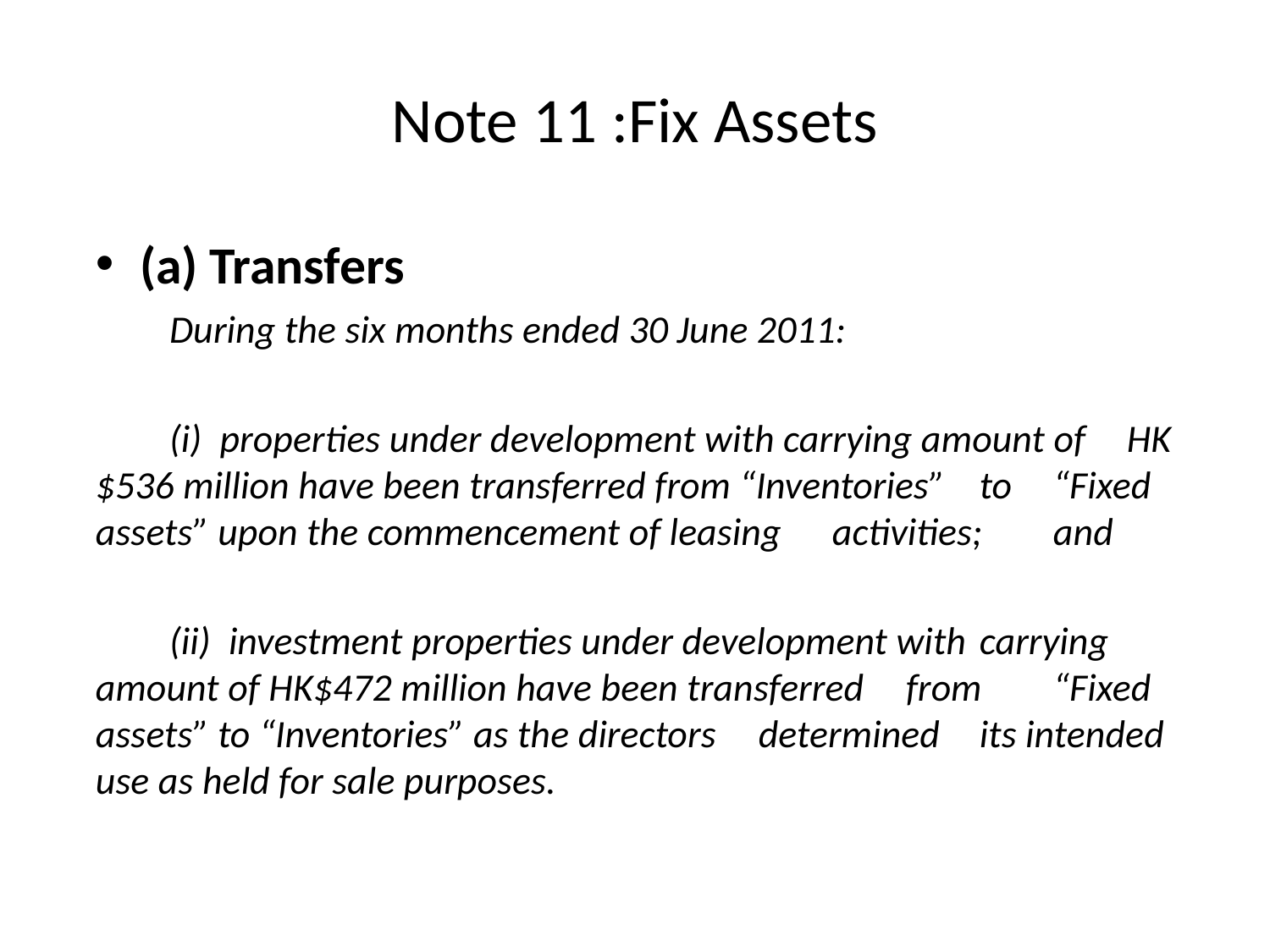

# Note 11 :Fix Assets
(a) Transfers
	During the six months ended 30 June 2011:

	(i)  properties under development with carrying amount of 	HK	$536 million have been transferred from “Inventories” 	to 	“Fixed assets” upon the commencement of leasing 	activities; 	and

	(ii)  investment properties under development with 	carrying 	amount of HK$472 million have been transferred 	from 	“Fixed assets” to “Inventories” as the directors 	determined 	its intended use as held for sale purposes.